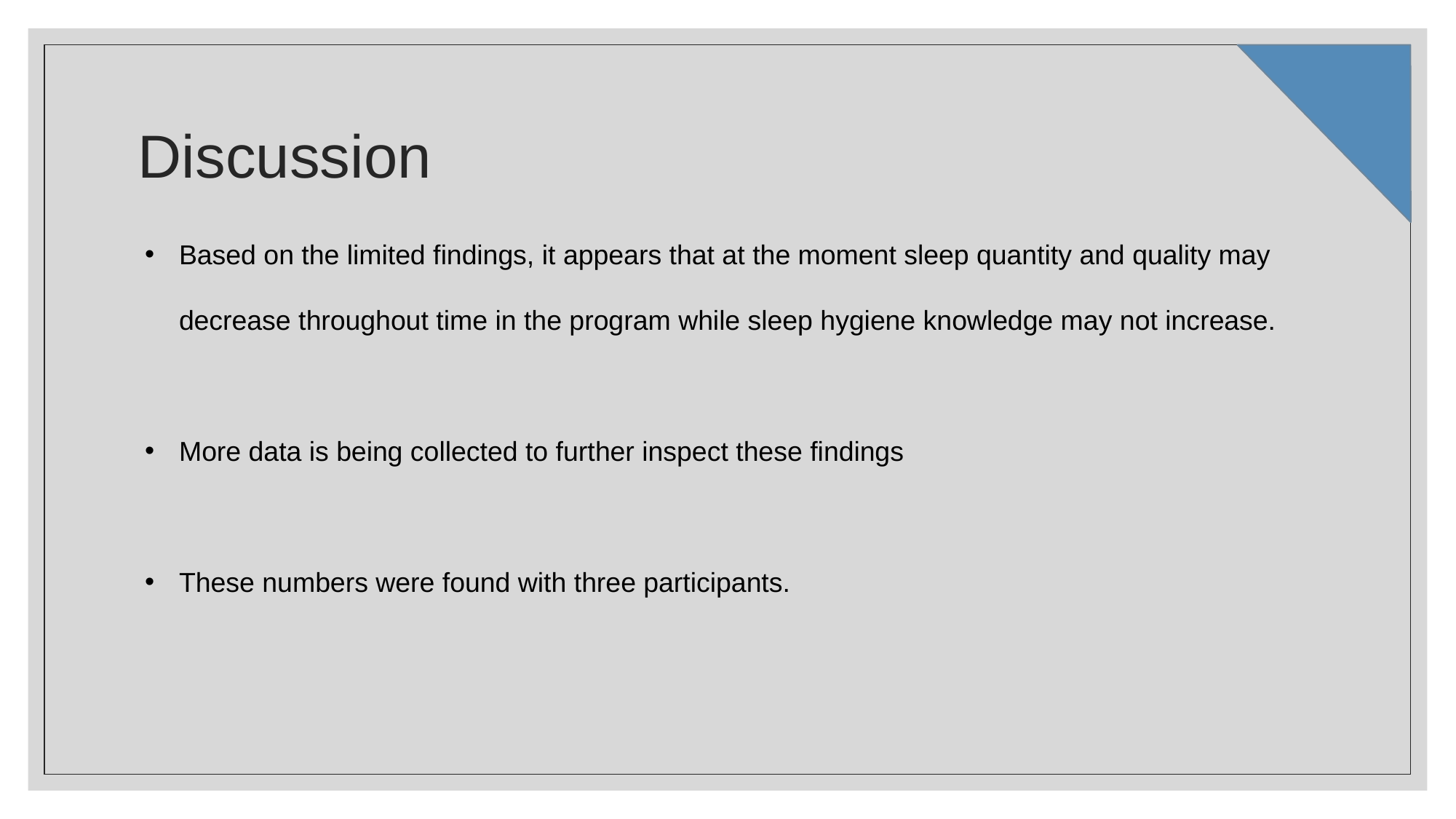

# Discussion
Based on the limited findings, it appears that at the moment sleep quantity and quality may decrease throughout time in the program while sleep hygiene knowledge may not increase.

More data is being collected to further inspect these findings

These numbers were found with three participants.